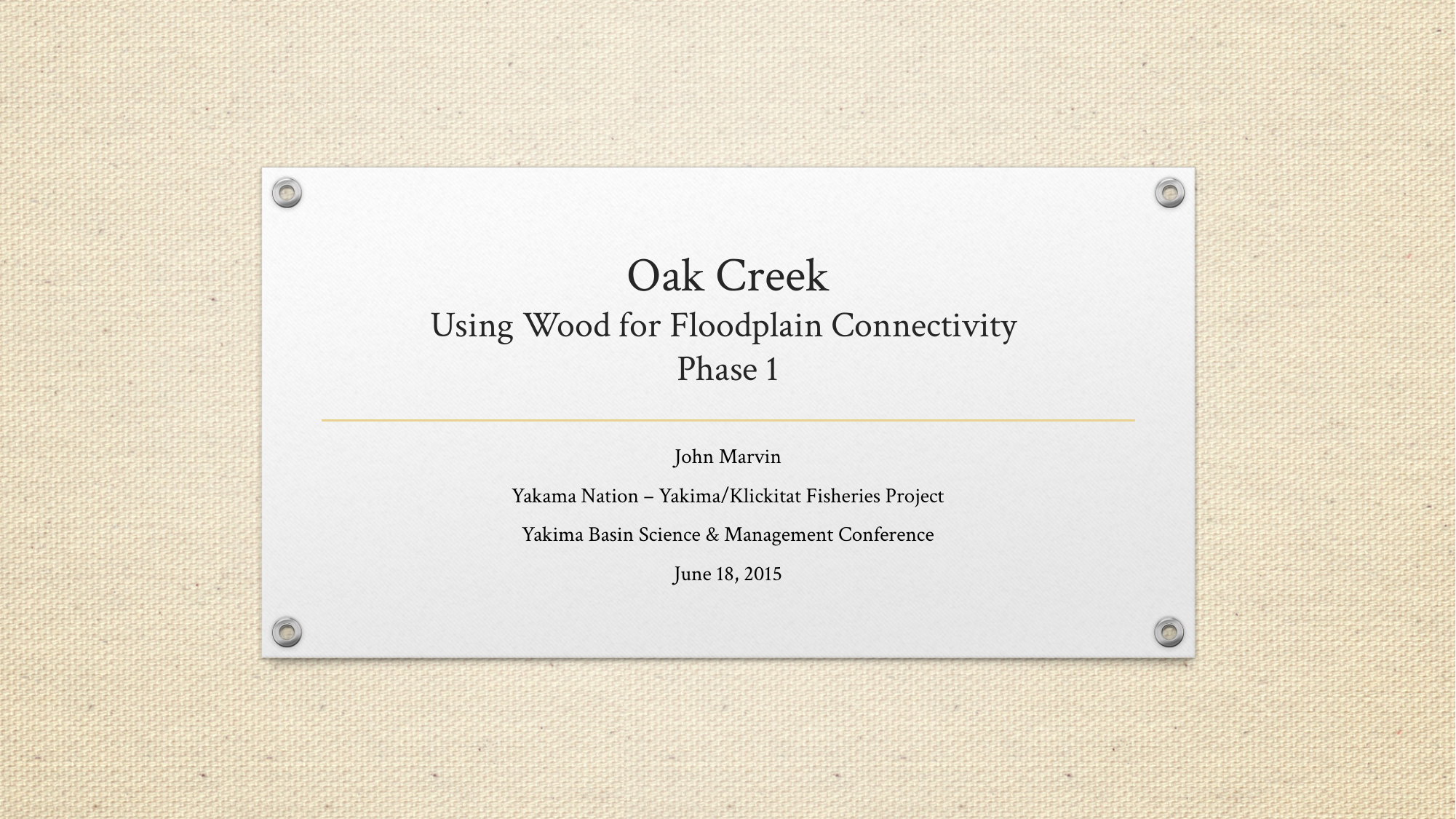

# Oak Creek Using Wood for Floodplain Connectivity Phase 1
John Marvin
Yakama Nation – Yakima/Klickitat Fisheries Project
Yakima Basin Science & Management Conference
June 18, 2015